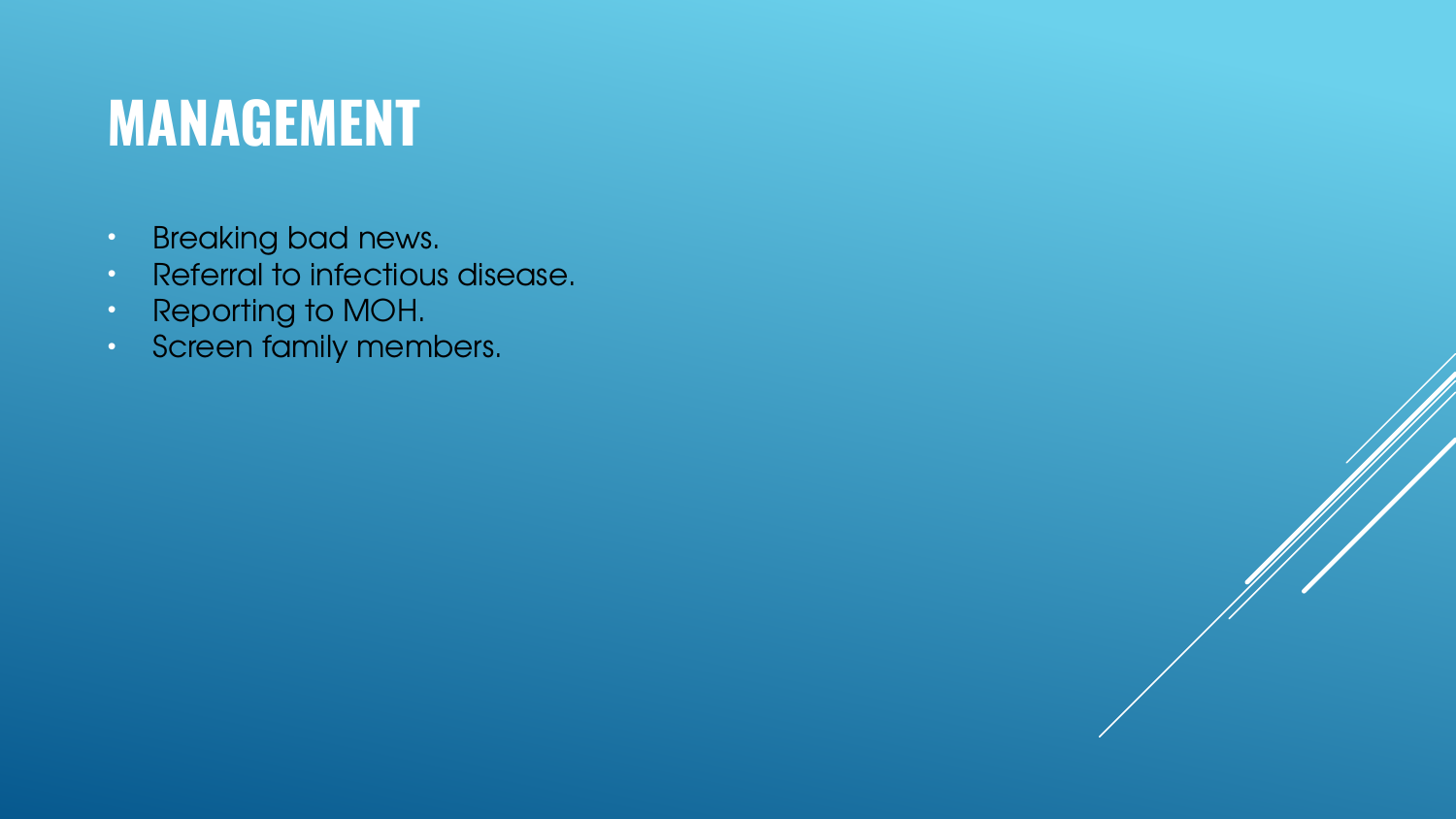

# Management
Breaking bad news.
Referral to infectious disease.
Reporting to MOH.
Screen family members.